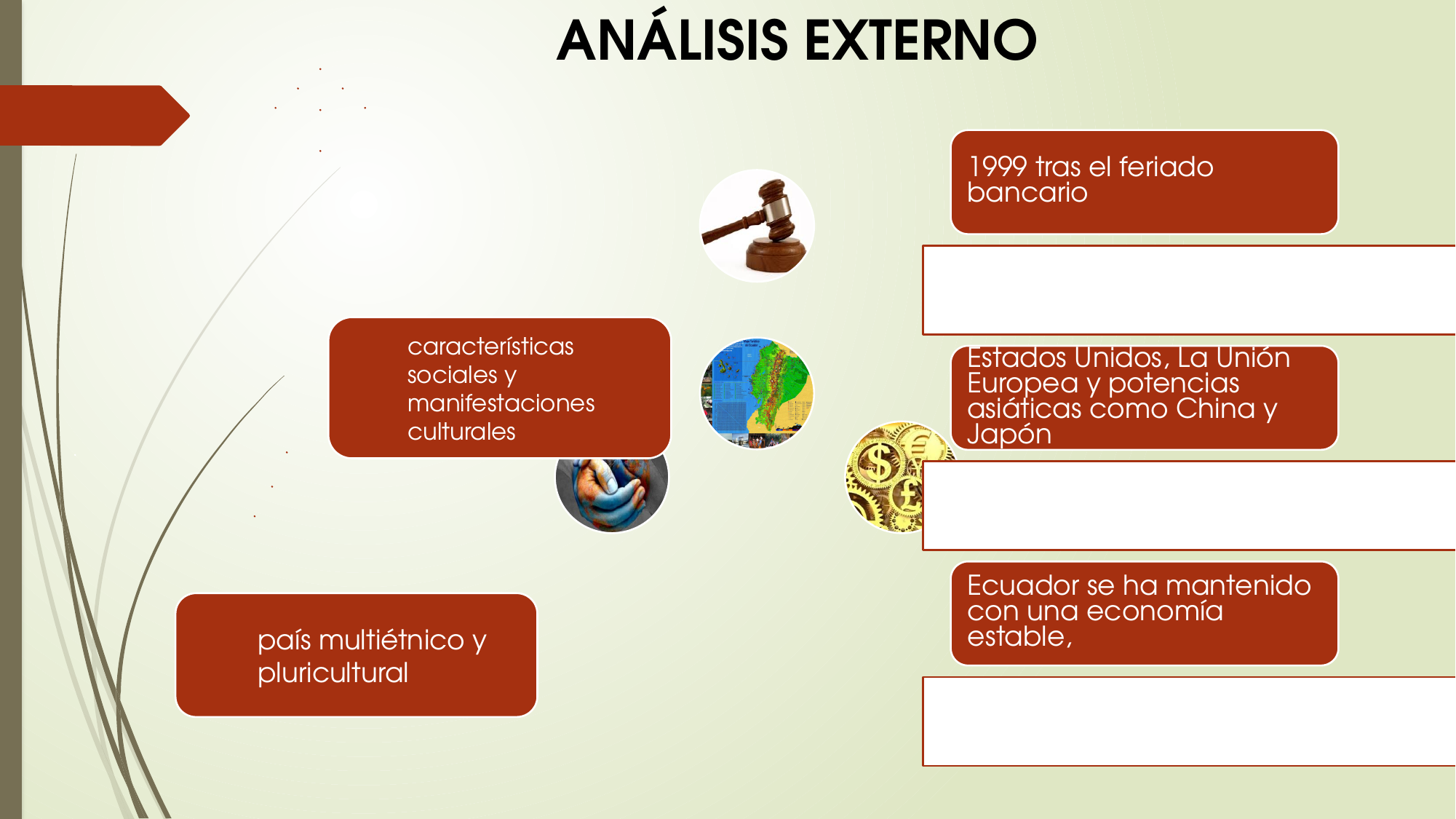

ANÁLISIS EXTERNO
país multiétnico y pluricultural
características sociales y manifestaciones culturales
1999 tras el feriado bancario
Estados Unidos, La Unión Europea y potencias asiáticas como China y Japón
Ecuador se ha mantenido con una economía estable,